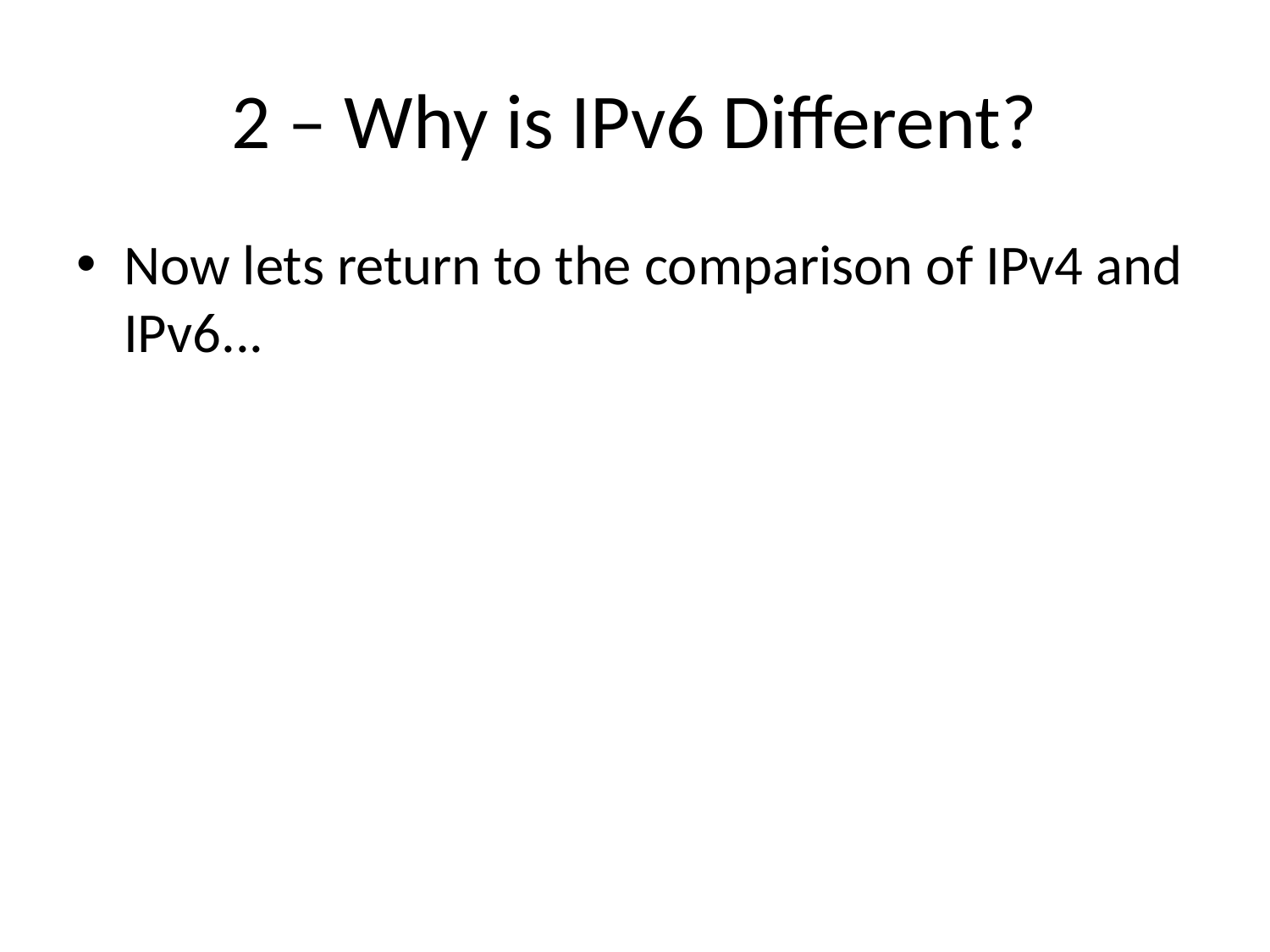

# 2 – Why is IPv6 Different?
Now lets return to the comparison of IPv4 and IPv6...